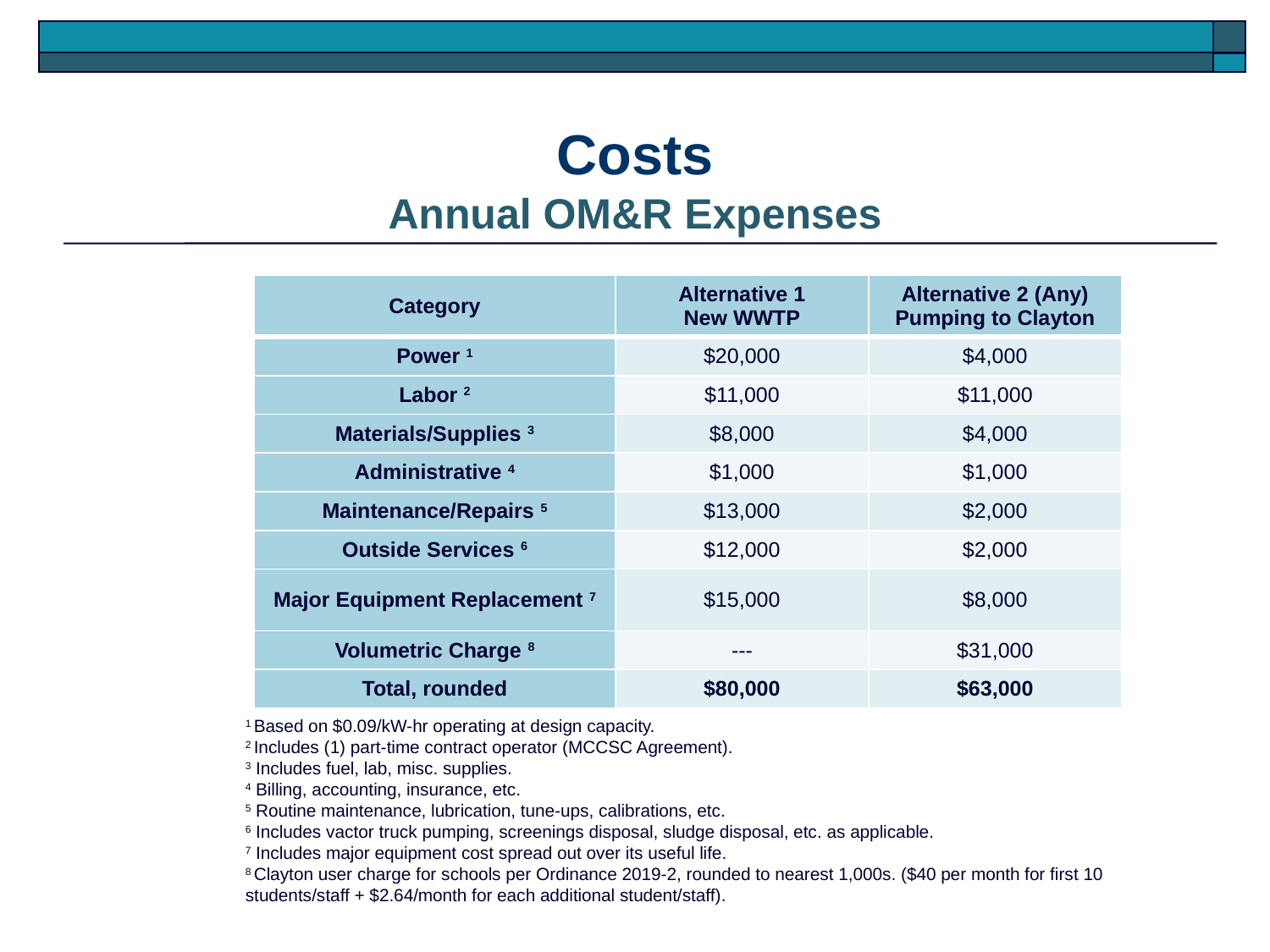

# Costs Annual OM&R Expenses
| Category | Alternative 1 New WWTP | Alternative 2 (Any) Pumping to Clayton |
| --- | --- | --- |
| Power 1 | $20,000 | $4,000 |
| Labor 2 | $11,000 | $11,000 |
| Materials/Supplies 3 | $8,000 | $4,000 |
| Administrative 4 | $1,000 | $1,000 |
| Maintenance/Repairs 5 | $13,000 | $2,000 |
| Outside Services 6 | $12,000 | $2,000 |
| Major Equipment Replacement 7 | $15,000 | $8,000 |
| Volumetric Charge 8 | --- | $31,000 |
| Total, rounded | $80,000 | $63,000 |
1 Based on $0.09/kW-hr operating at design capacity.
2 Includes (1) part-time contract operator (MCCSC Agreement).
3 Includes fuel, lab, misc. supplies.
4 Billing, accounting, insurance, etc.
5 Routine maintenance, lubrication, tune-ups, calibrations, etc.
6 Includes vactor truck pumping, screenings disposal, sludge disposal, etc. as applicable.
7 Includes major equipment cost spread out over its useful life.
8 Clayton user charge for schools per Ordinance 2019-2, rounded to nearest 1,000s. ($40 per month for first 10 students/staff + $2.64/month for each additional student/staff).